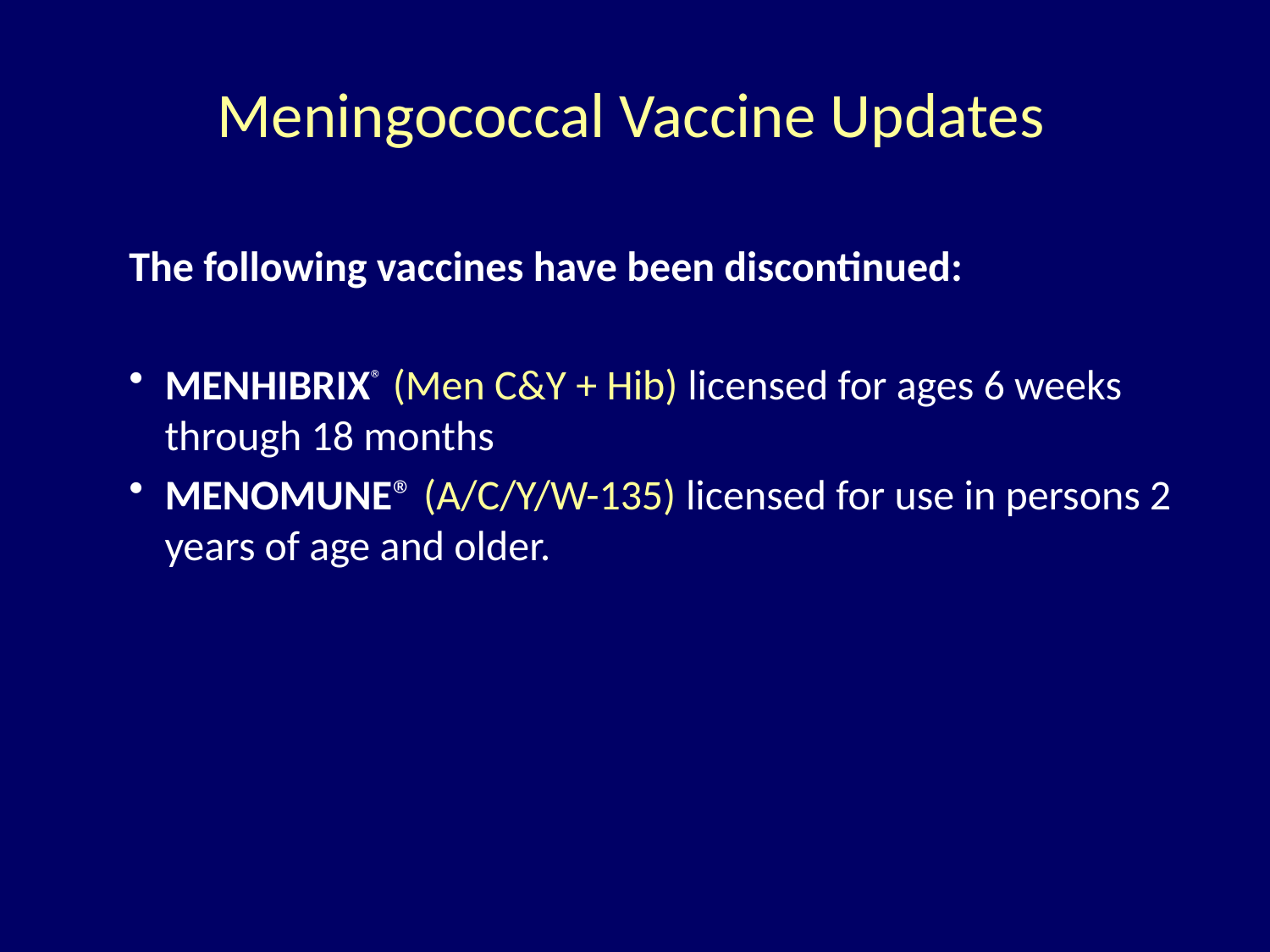

# Meningococcal Vaccine Updates
The following vaccines have been discontinued:

MENHIBRIX® (Men C&Y + Hib) licensed for ages 6 weeks through 18 months
MENOMUNE® (A/C/Y/W-135) licensed for use in persons 2 years of age and older.